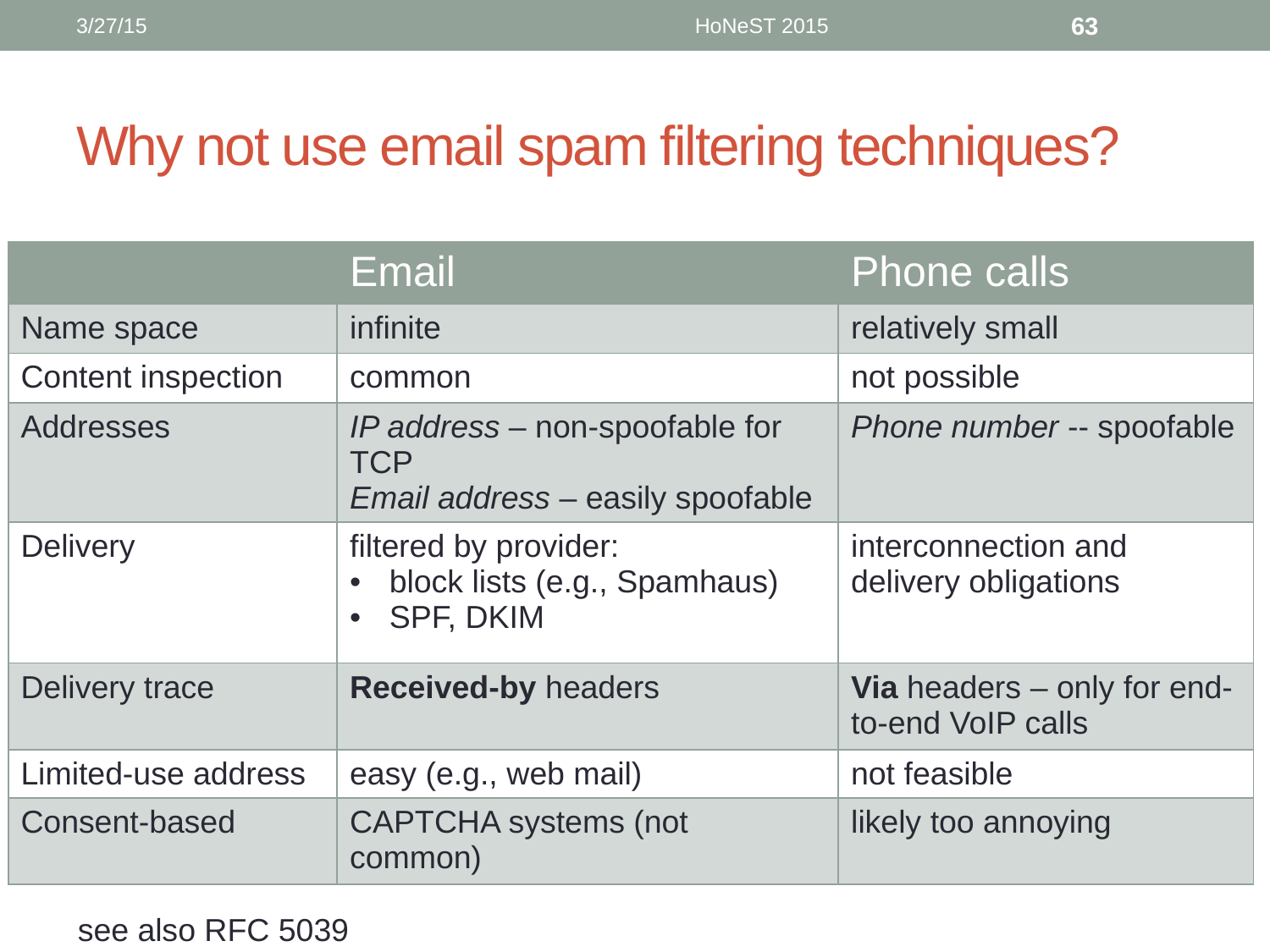

3/27/15
HoNeST 2015
63
# Why not use email spam filtering techniques?
|  | Email | Phone calls |
| --- | --- | --- |
| Name space | infinite | relatively small |
| Content inspection | common | not possible |
| Addresses | IP address – non-spoofable for TCP Email address – easily spoofable | Phone number -- spoofable |
| Delivery | filtered by provider: block lists (e.g., Spamhaus) SPF, DKIM | interconnection and delivery obligations |
| Delivery trace | Received-by headers | Via headers – only for end-to-end VoIP calls |
| Limited-use address | easy (e.g., web mail) | not feasible |
| Consent-based | CAPTCHA systems (not common) | likely too annoying |
see also RFC 5039